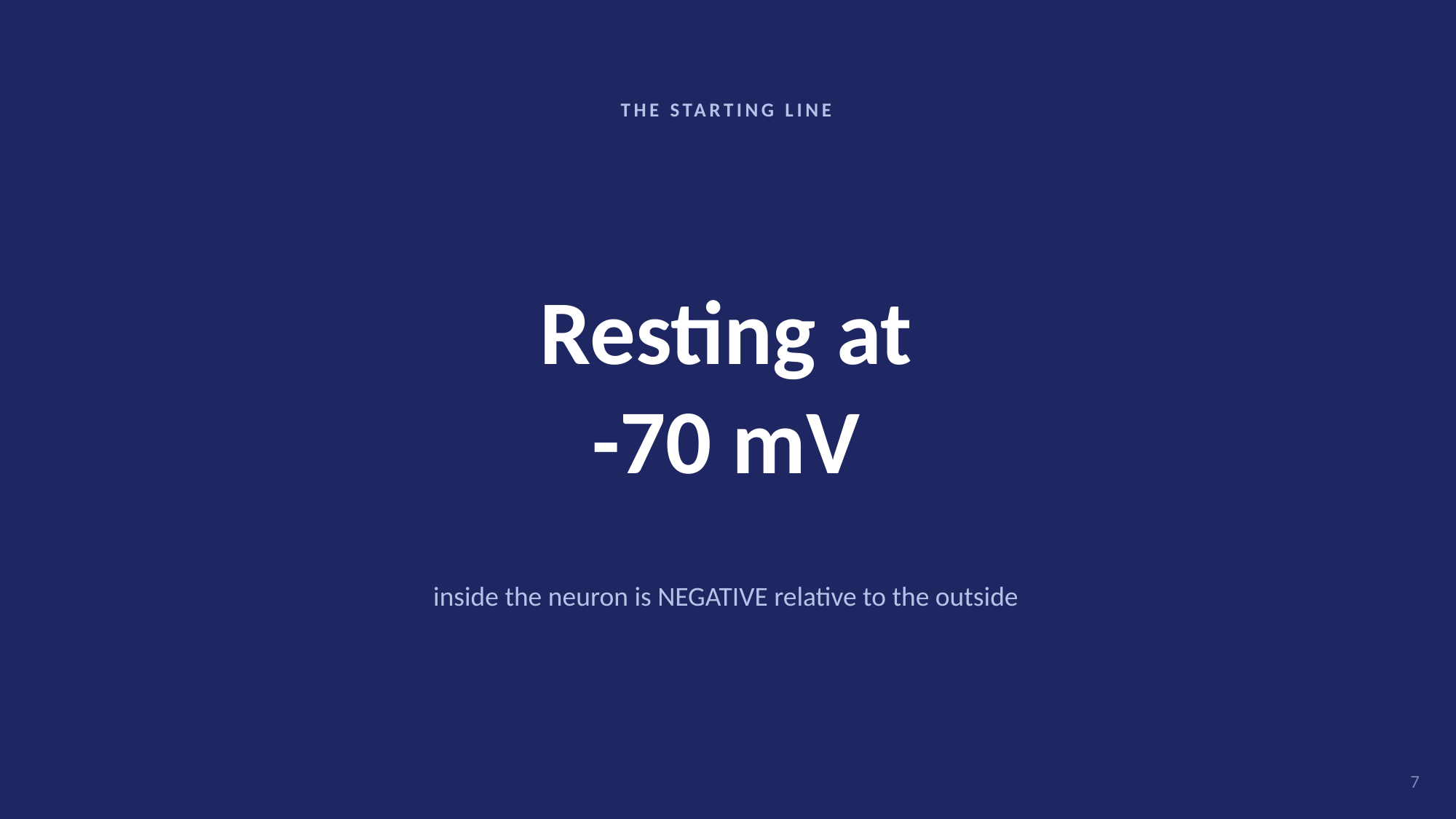

THE STARTING LINE
Resting at
-70 mV
inside the neuron is NEGATIVE relative to the outside
7